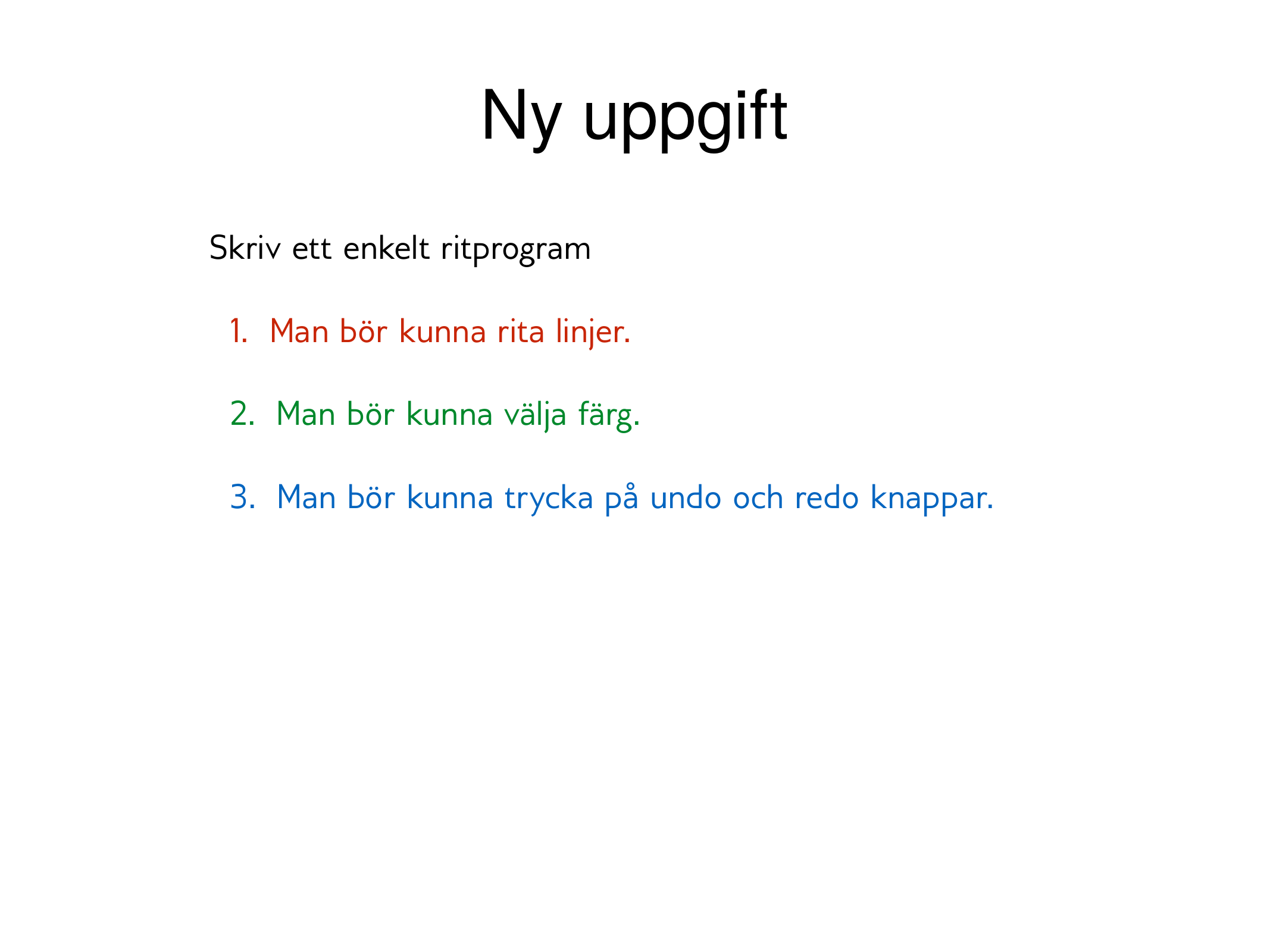

Ny uppgift
Skriv ett enkelt ritprogram

  1.  Man bör kunna rita linjer.

  2.  Man bör kunna välja färg.

  3.  Man bör kunna trycka på undo och redo knappar.